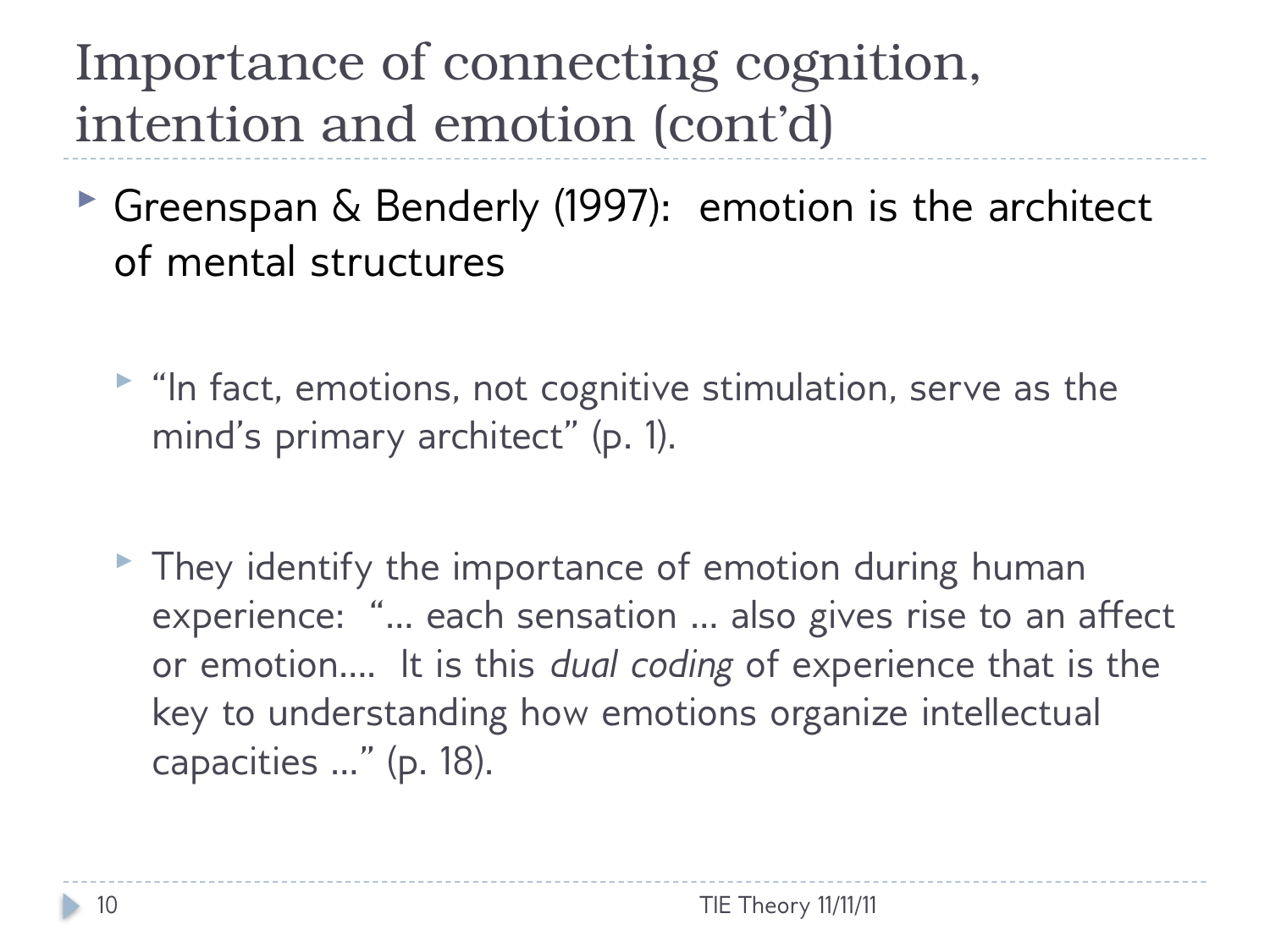

# Importance of connecting cognition, intention and emotion (cont’d)
Greenspan & Benderly (1997):  emotion is the architect of mental structures

“In fact, emotions, not cognitive stimulation, serve as the mind’s primary architect” (p. 1).

They identify the importance of emotion during human experience:  “… each sensation … also gives rise to an affect or emotion….  It is this dual coding of experience that is the key to understanding how emotions organize intellectual capacities …” (p. 18).

10
TIE Theory 11/11/11